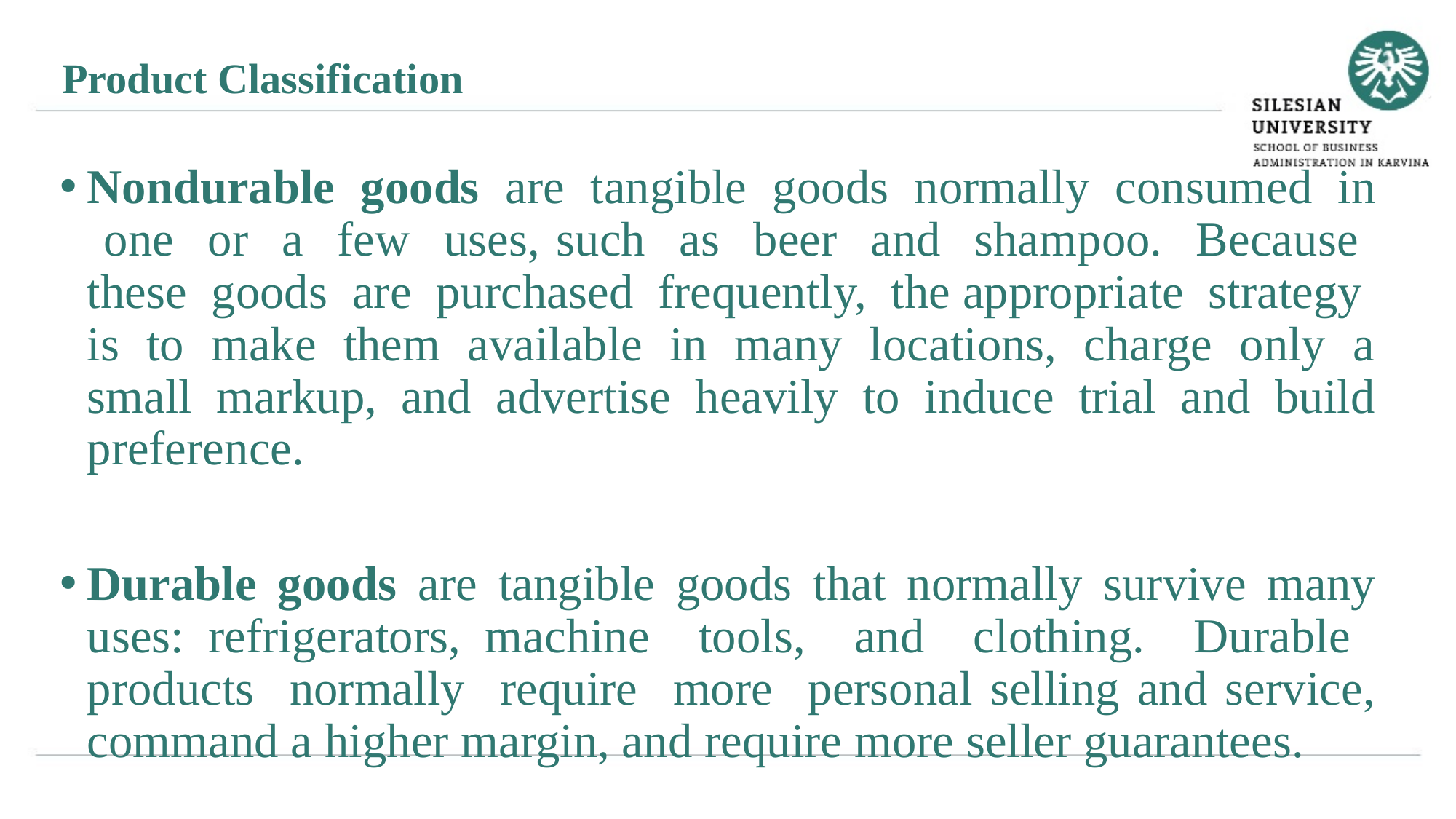

Product Classification
Nondurable  goods  are  tangible  goods  normally  consumed  in  one  or  a  few  uses, such  as  beer  and  shampoo.  Because  these  goods  are  purchased  frequently,  the appropriate  strategy  is  to  make  them  available  in  many  locations,  charge  only  a small markup, and advertise heavily to induce trial and build preference.

Durable goods are tangible goods that normally survive many uses: refrigerators, machine  tools,  and  clothing.  Durable  products  normally  require  more  personal selling and service, command a higher margin, and require more seller guarantees.